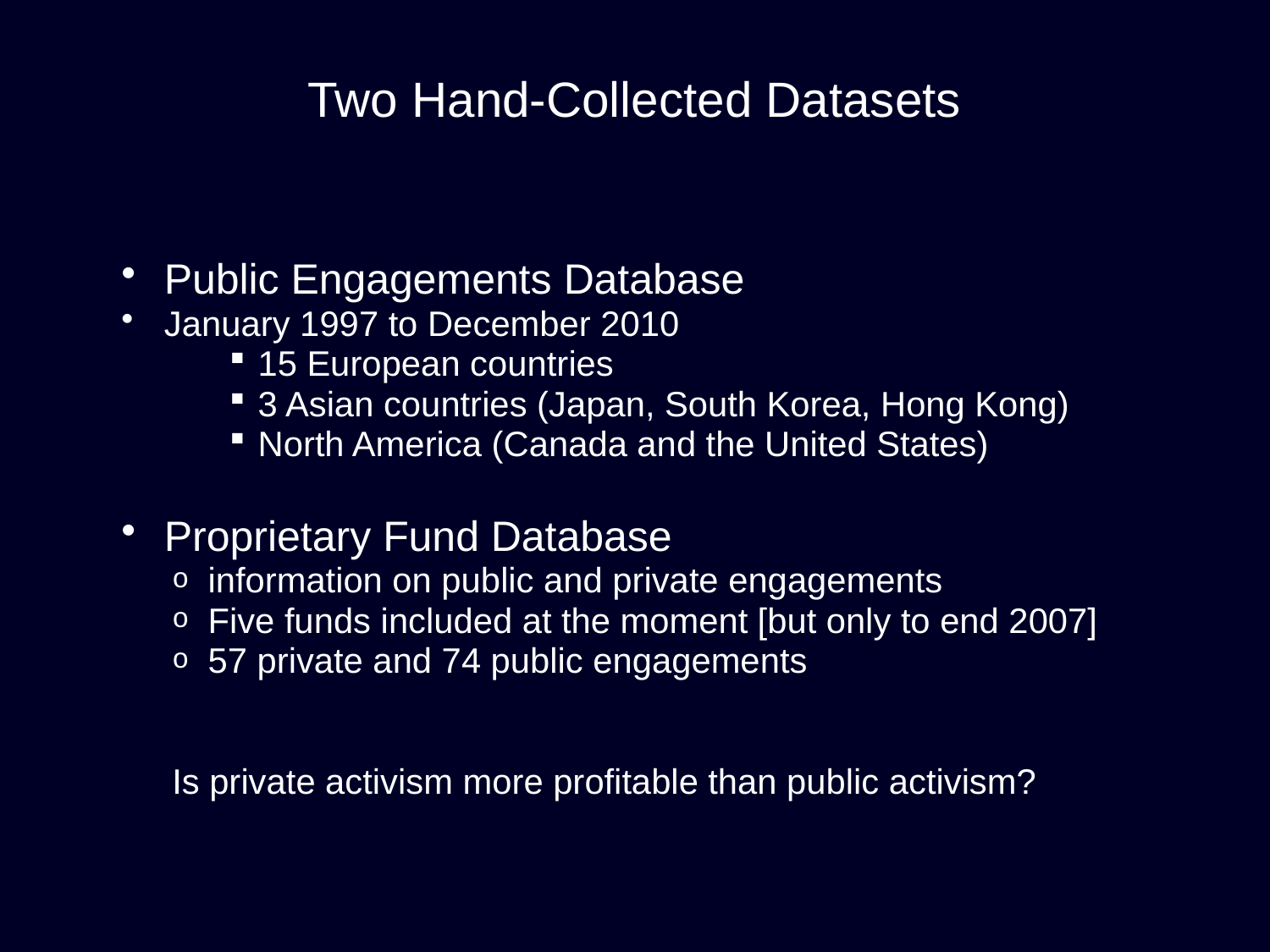

# Two Hand-Collected Datasets
Public Engagements Database
January 1997 to December 2010
15 European countries
3 Asian countries (Japan, South Korea, Hong Kong)
North America (Canada and the United States)

Proprietary Fund Database
information on public and private engagements
Five funds included at the moment [but only to end 2007]
57 private and 74 public engagements

Is private activism more profitable than public activism?